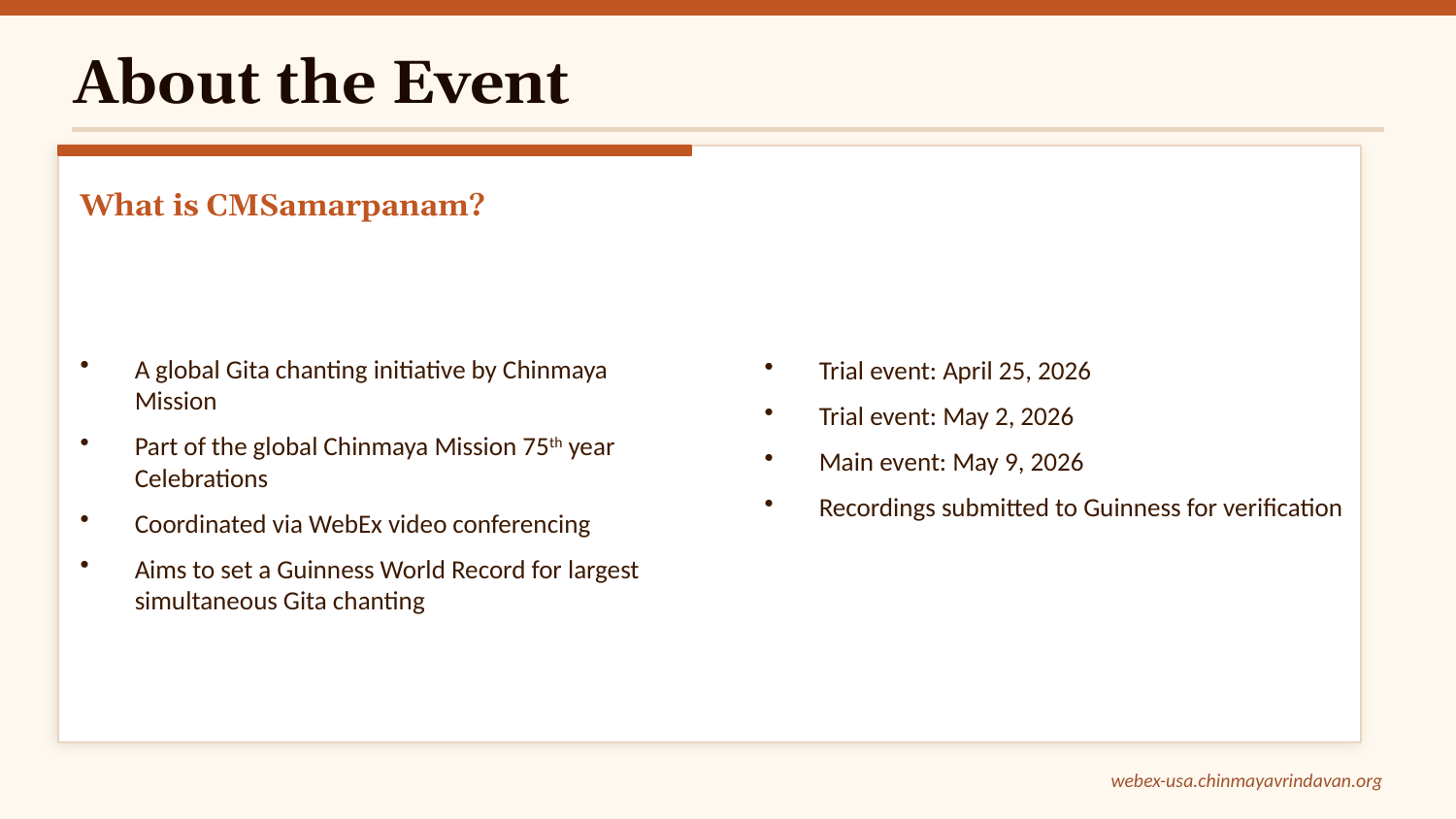

About the Event

What is CMSamarpanam?
A global Gita chanting initiative by Chinmaya Mission
Part of the global Chinmaya Mission 75th year Celebrations
Coordinated via WebEx video conferencing
Aims to set a Guinness World Record for largest simultaneous Gita chanting

Trial event: April 25, 2026
Trial event: May 2, 2026
Main event: May 9, 2026
Recordings submitted to Guinness for verification

webex-usa.chinmayavrindavan.org